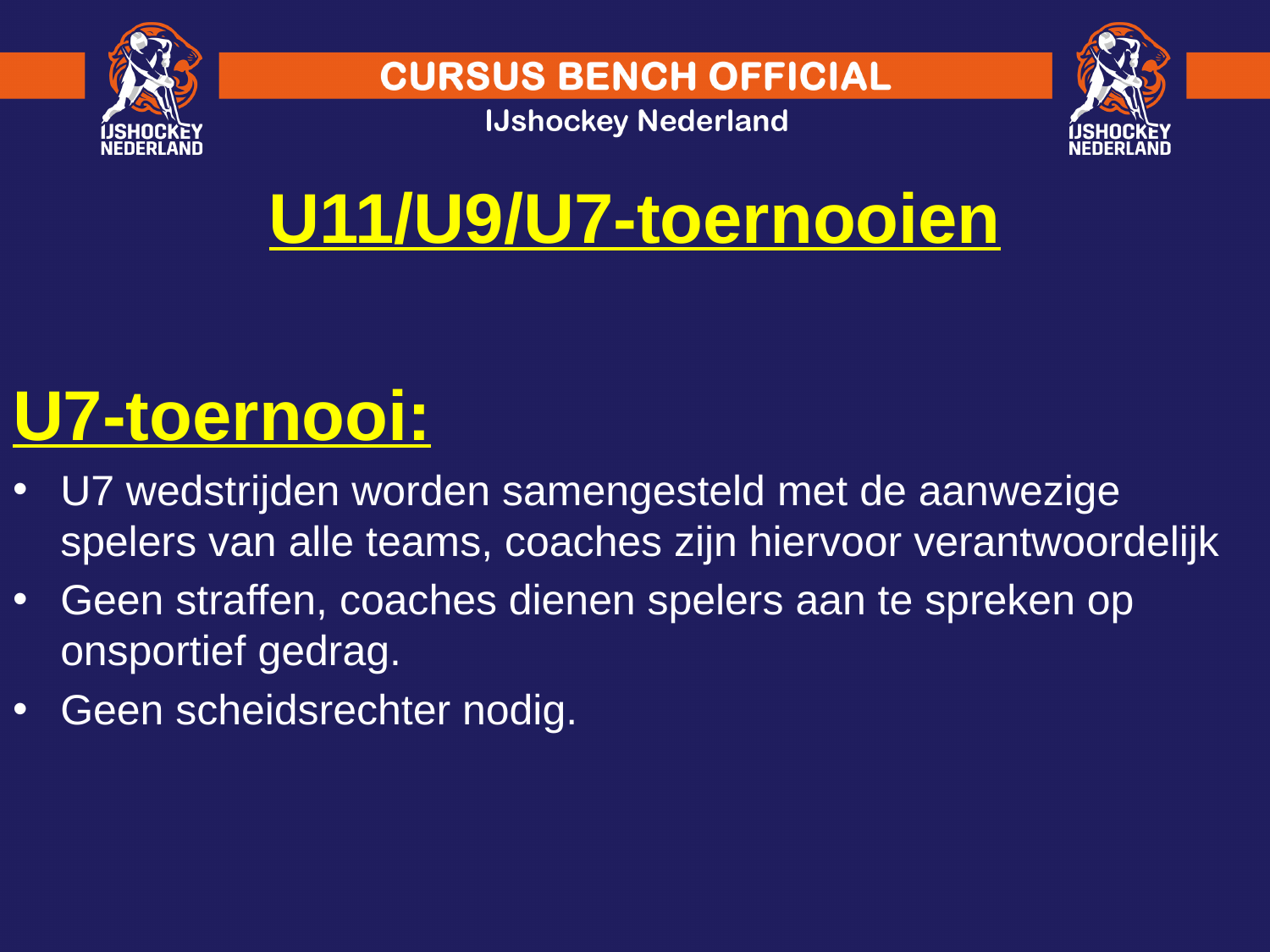

U11/U9/U7-toernooien

U7-toernooi:
U7 wedstrijden worden samengesteld met de aanwezige spelers van alle teams, coaches zijn hiervoor verantwoordelijk
Geen straffen, coaches dienen spelers aan te spreken op onsportief gedrag.
Geen scheidsrechter nodig.